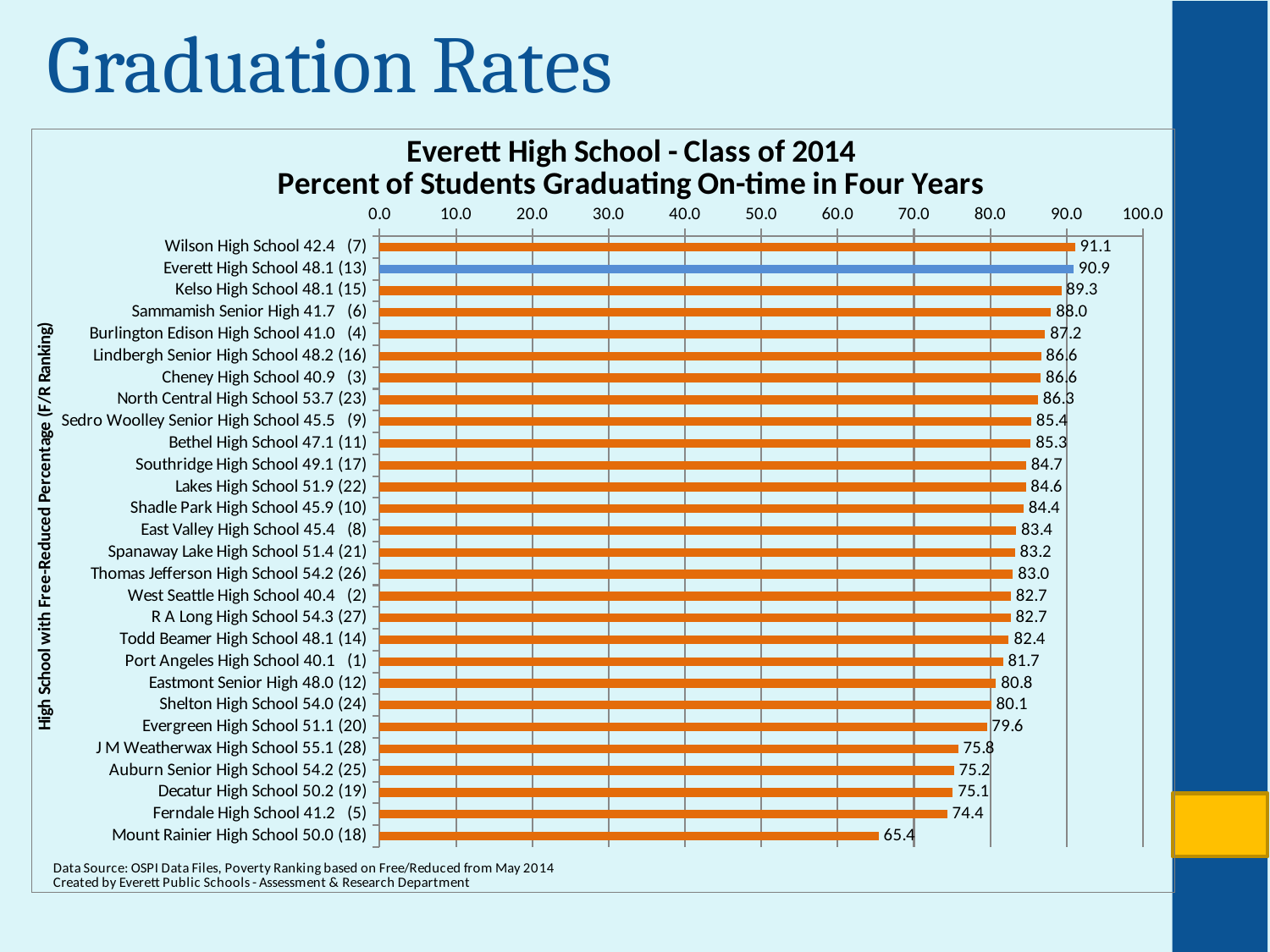

Graduation Rates

### Chart: Everett High School - Class of 2014
Percent of Students Graduating On-time in Four Years

| Category | 2014 Four-year Graduation Rate |
|---|---|
| Wilson High School 42.4   (7) | 91.0958904109589 |
| Everett High School 48.1 (13) | 90.9090909090909 |
| Kelso High School 48.1 (15) | 89.30635838150289 |
| Sammamish Senior High 41.7   (6) | 87.96680497925311 |
| Burlington Edison High School 41.0   (4) | 87.19008264462809 |
| Lindbergh Senior High School 48.2 (16) | 86.64383561643835 |
| Cheney High School 40.9   (3) | 86.61710037174721 |
| North Central High School 53.7 (23) | 86.25 |
| Sedro Woolley Senior High School 45.5   (9) | 85.37549407114624 |
| Bethel High School 47.1 (11) | 85.31073446327684 |
| Southridge High School 49.1 (17) | 84.69945355191257 |
| Lakes High School 51.9 (22) | 84.64566929133859 |
| Shadle Park High School 45.9 (10) | 84.36482084690554 |
| East Valley High School 45.4   (8) | 83.3976833976834 |
| Spanaway Lake High School 51.4 (21) | 83.23170731707317 |
| Thomas Jefferson High School 54.2 (26) | 82.9736211031175 |
| West Seattle High School 40.4   (2) | 82.6923076923077 |
| R A Long High School 54.3 (27) | 82.67326732673267 |
| Todd Beamer High School 48.1 (14) | 82.4295010845987 |
| Port Angeles High School 40.1   (1) | 81.69014084507043 |
| Eastmont Senior High 48.0 (12) | 80.75949367088607 |
| Shelton High School 54.0 (24) | 80.13245033112582 |
| Evergreen High School 51.1 (20) | 79.55465587044534 |
| J M Weatherwax High School 55.1 (28) | 75.78947368421053 |
| Auburn Senior High School 54.2 (25) | 75.22658610271903 |
| Decatur High School 50.2 (19) | 75.08417508417509 |
| Ferndale High School 41.2   (5) | 74.35897435897436 |
| Mount Rainier High School 50.0 (18) | 65.37467700258398 |